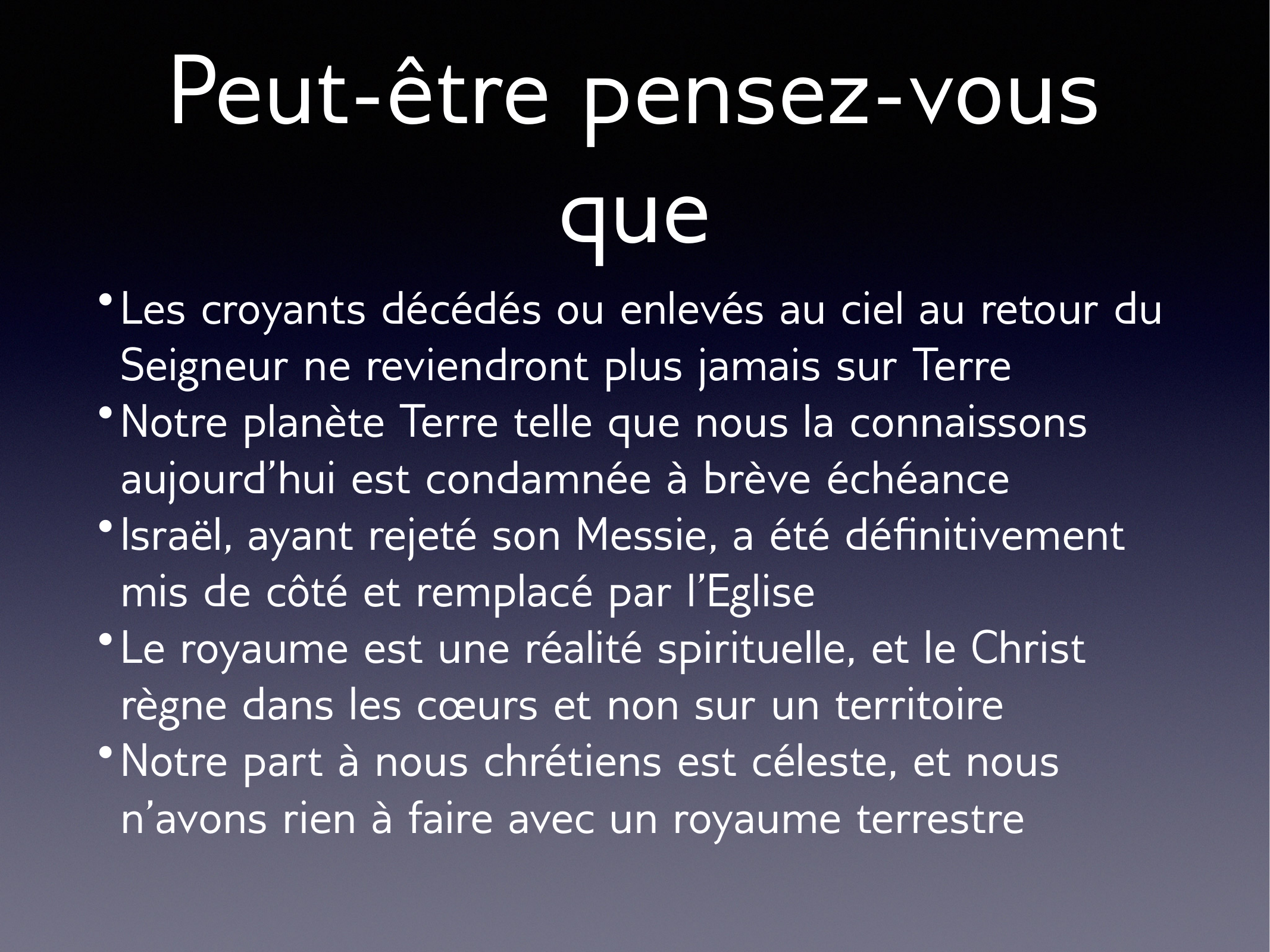

# Peut-être pensez-vous que
Les croyants décédés ou enlevés au ciel au retour du Seigneur ne reviendront plus jamais sur Terre
Notre planète Terre telle que nous la connaissons aujourd’hui est condamnée à brève échéance
Israël, ayant rejeté son Messie, a été définitivement mis de côté et remplacé par l’Eglise
Le royaume est une réalité spirituelle, et le Christ règne dans les cœurs et non sur un territoire
Notre part à nous chrétiens est céleste, et nous n’avons rien à faire avec un royaume terrestre